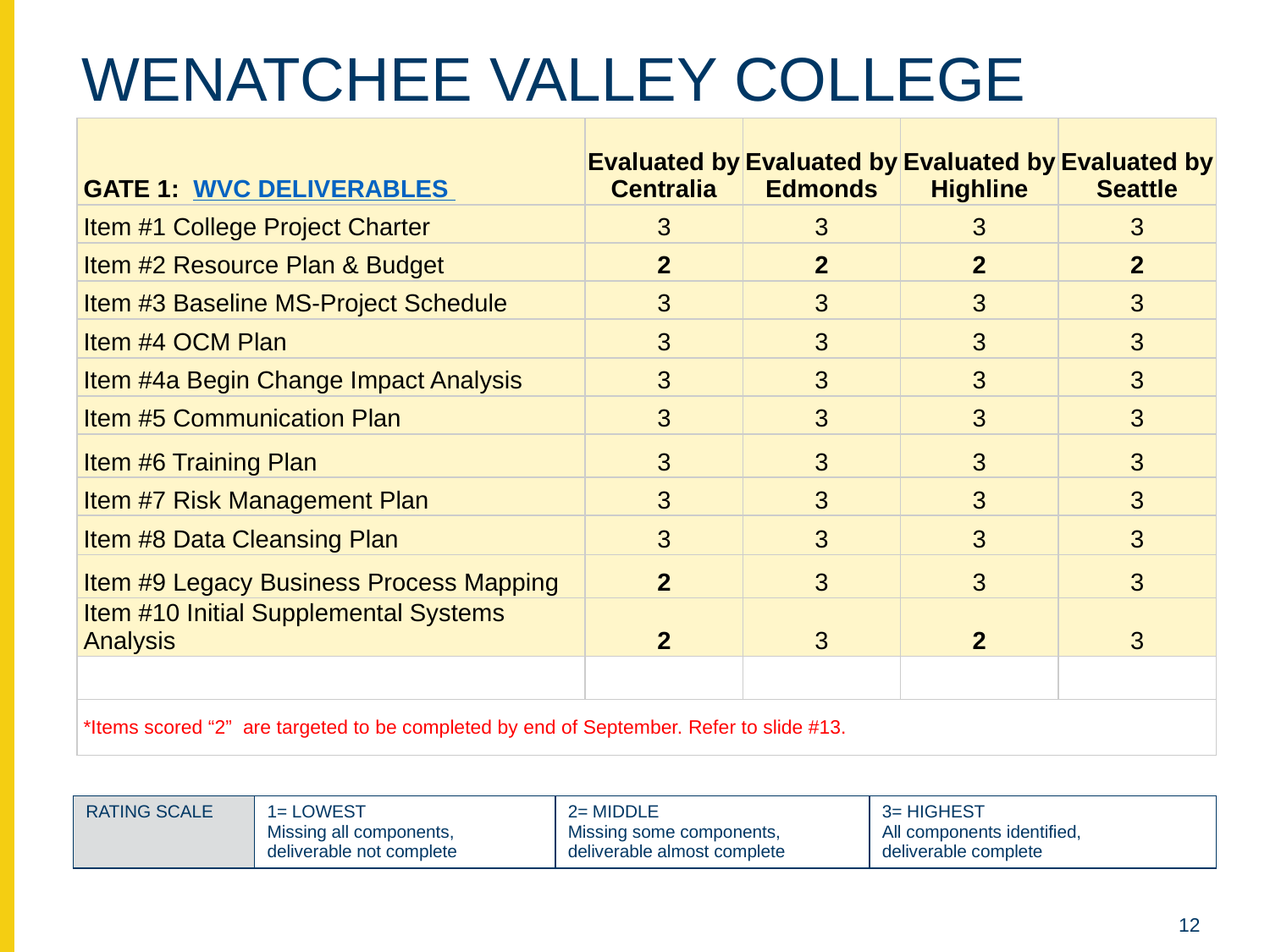

# Wenatchee valley COLLEGE
| GATE 1: WVC DELIVERABLES | Evaluated by Centralia | Evaluated by Edmonds | Evaluated by Highline | Evaluated by Seattle |
| --- | --- | --- | --- | --- |
| Item #1 College Project Charter | 3 | 3 | 3 | 3 |
| Item #2 Resource Plan & Budget | 2 | 2 | 2 | 2 |
| Item #3 Baseline MS-Project Schedule | 3 | 3 | 3 | 3 |
| Item #4 OCM Plan | 3 | 3 | 3 | 3 |
| Item #4a Begin Change Impact Analysis | 3 | 3 | 3 | 3 |
| Item #5 Communication Plan | 3 | 3 | 3 | 3 |
| Item #6 Training Plan | 3 | 3 | 3 | 3 |
| Item #7 Risk Management Plan | 3 | 3 | 3 | 3 |
| Item #8 Data Cleansing Plan | 3 | 3 | 3 | 3 |
| Item #9 Legacy Business Process Mapping | 2 | 3 | 3 | 3 |
| Item #10 Initial Supplemental Systems Analysis | 2 | 3 | 2 | 3 |
|  |  |  |  |  |
| \*Items scored “2” are targeted to be completed by end of September. Refer to slide #13. |  |  |  |  |
| RATING SCALE | 1= LOWEST Missing all components, deliverable not complete | 2= MIDDLE Missing some components, deliverable almost complete | 3= HIGHEST All components identified, deliverable complete |
| --- | --- | --- | --- |
12